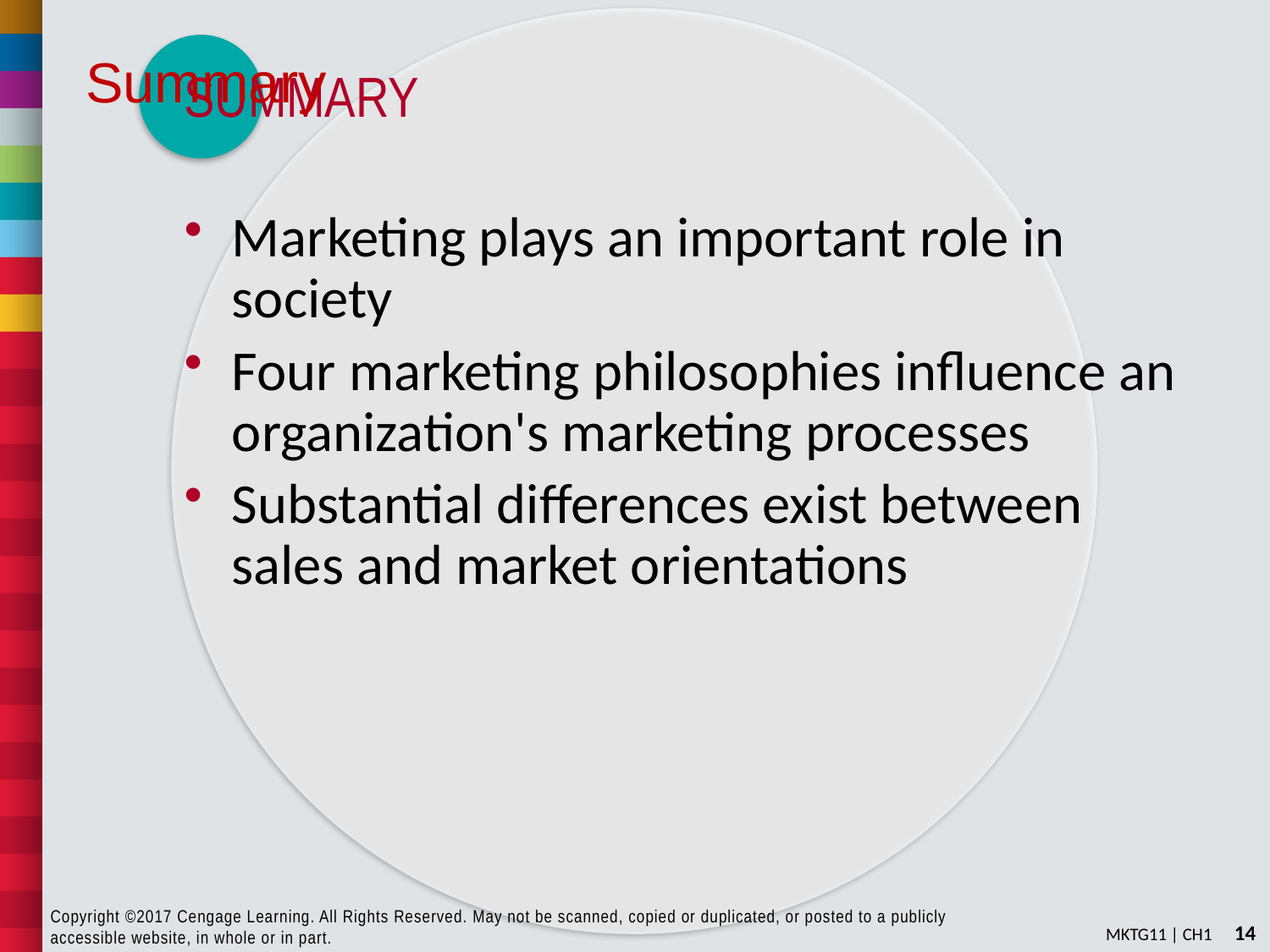

# Summary
Marketing plays an important role in society
Four marketing philosophies influence an organization's marketing processes
Substantial differences exist between sales and market orientations